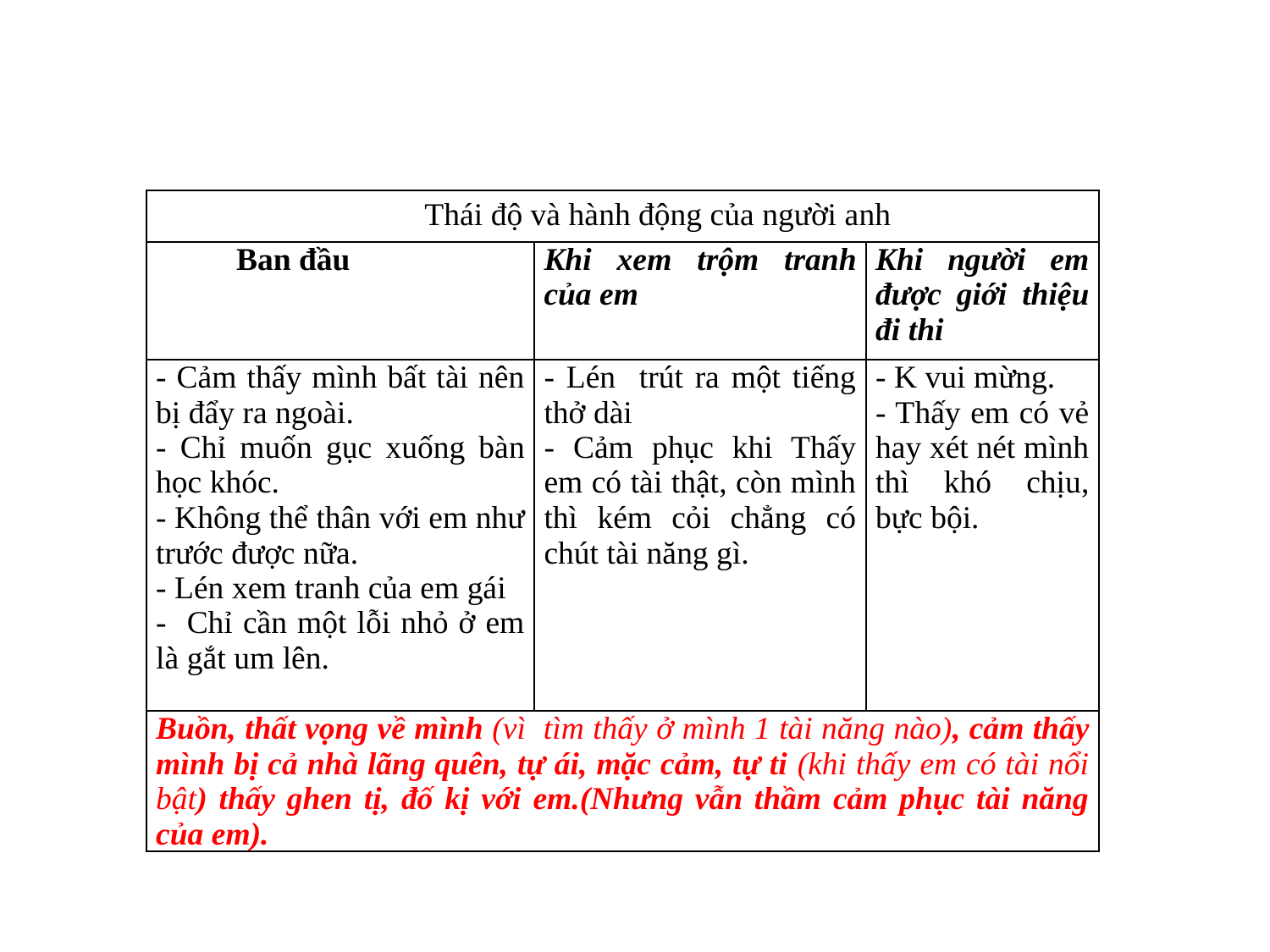

| Thái độ và hành động của người anh |  |  |
| --- | --- | --- |
| Ban đầu | Khi xem trộm tranh của em | Khi người em được giới thiệu đi thi |
| - Cảm thấy mình bất tài nên bị đẩy ra ngoài. - Chỉ muốn gục xuống bàn học khóc. - Không thể thân với em như trước được nữa. - Lén xem tranh của em gái - Chỉ cần một lỗi nhỏ ở em là gắt um lên. | - Lén trút ra một tiếng thở dài - Cảm phục khi Thấy em có tài thật, còn mình thì kém cỏi chẳng có chút tài năng gì. | - K vui mừng. - Thấy em có vẻ hay xét nét mình thì khó chịu, bực bội. |
| Buồn, thất vọng về mình (vì tìm thấy ở mình 1 tài năng nào), cảm thấy mình bị cả nhà lãng quên, tự ái, mặc cảm, tự ti (khi thấy em có tài nổi bật) thấy ghen tị, đố kị với em.(Nhưng vẫn thầm cảm phục tài năng của em). |  |  |